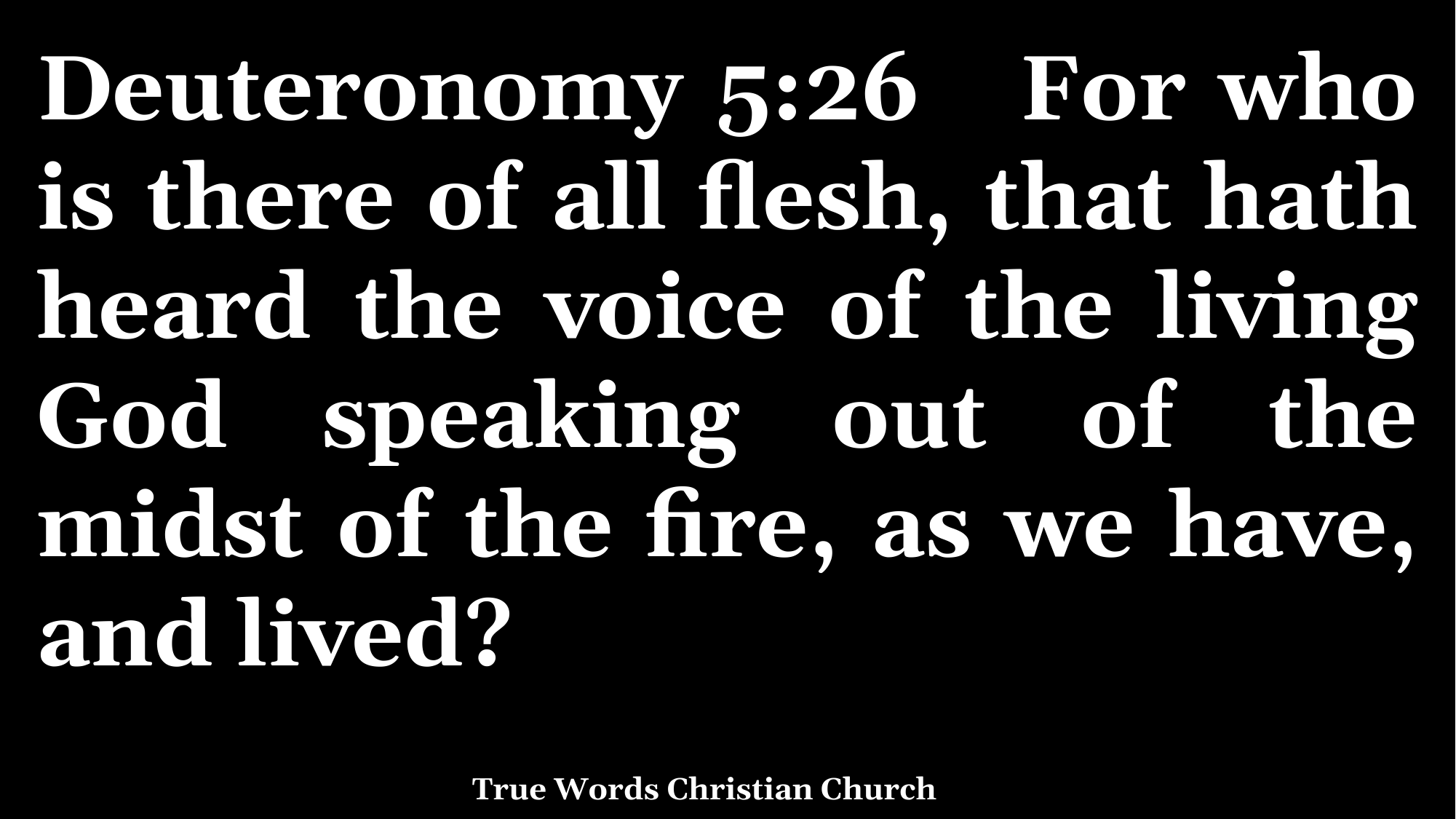

Deuteronomy 5:26   For who is there of all flesh, that hath heard the voice of the living God speaking out of the midst of the fire, as we have, and lived?
True Words Christian Church